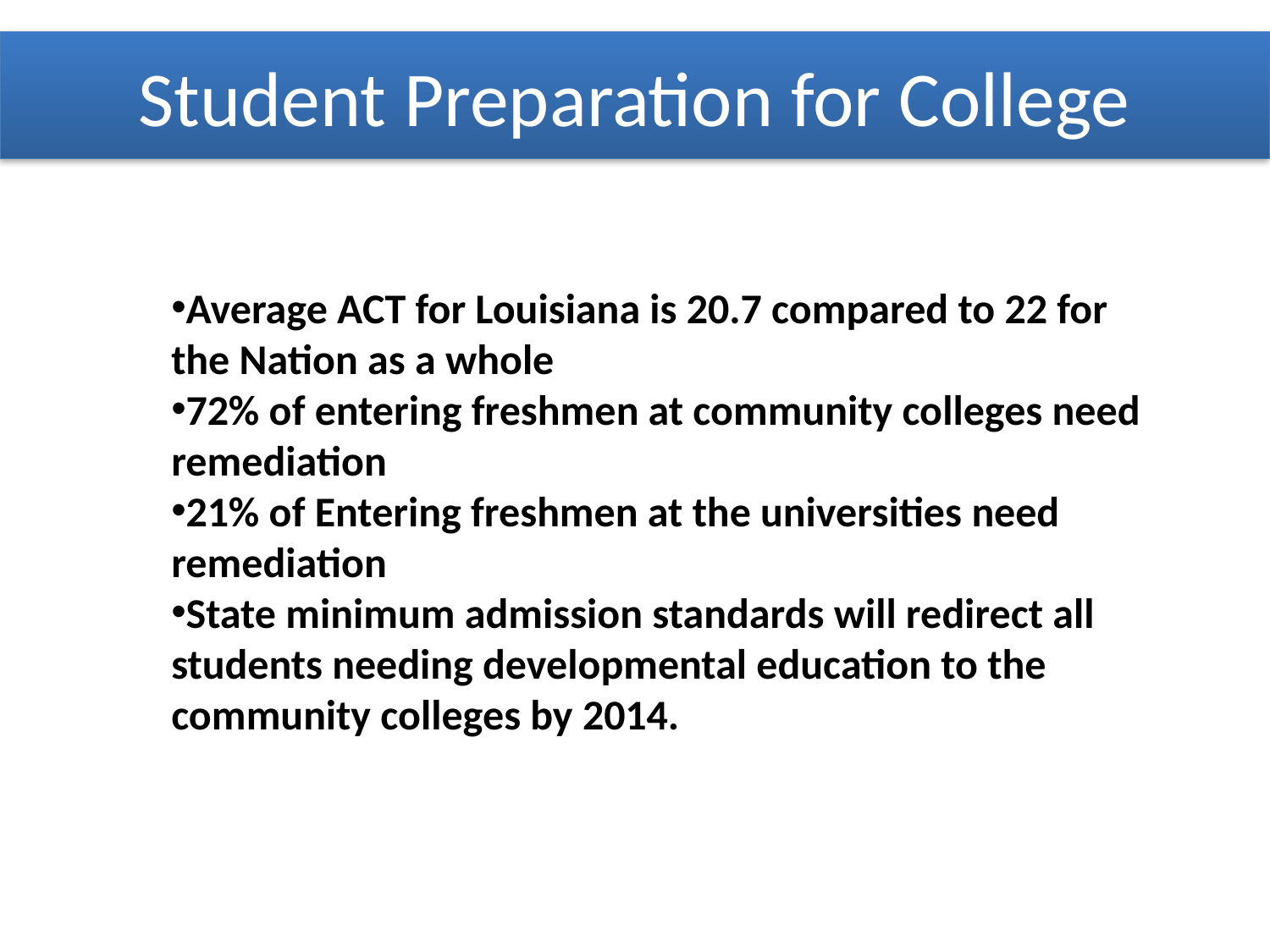

Student Preparation for College
#
Average ACT for Louisiana is 20.7 compared to 22 for the Nation as a whole
72% of entering freshmen at community colleges need remediation
21% of Entering freshmen at the universities need remediation
State minimum admission standards will redirect all  students needing developmental education to the community colleges by 2014.